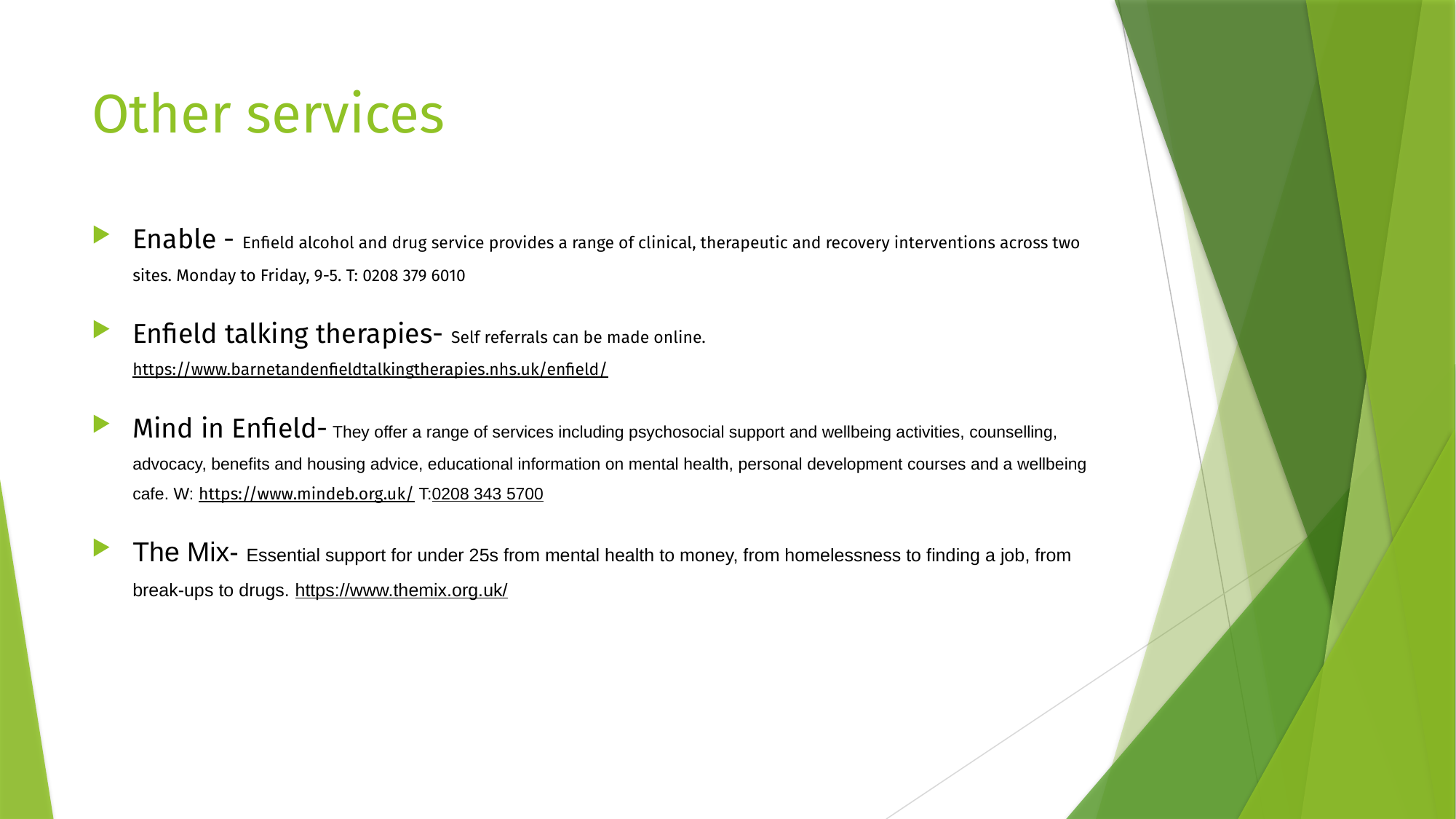

# Other services
Enable - Enfield alcohol and drug service provides a range of clinical, therapeutic and recovery interventions across two sites. Monday to Friday, 9-5. T: 0208 379 6010
Enfield talking therapies- Self referrals can be made online. https://www.barnetandenfieldtalkingtherapies.nhs.uk/enfield/
Mind in Enfield- They offer a range of services including psychosocial support and wellbeing activities, counselling, advocacy, benefits and housing advice, educational information on mental health, personal development courses and a wellbeing cafe. W: https://www.mindeb.org.uk/ T:0208 343 5700
The Mix- Essential support for under 25s from mental health to money, from homelessness to finding a job, from break-ups to drugs. https://www.themix.org.uk/